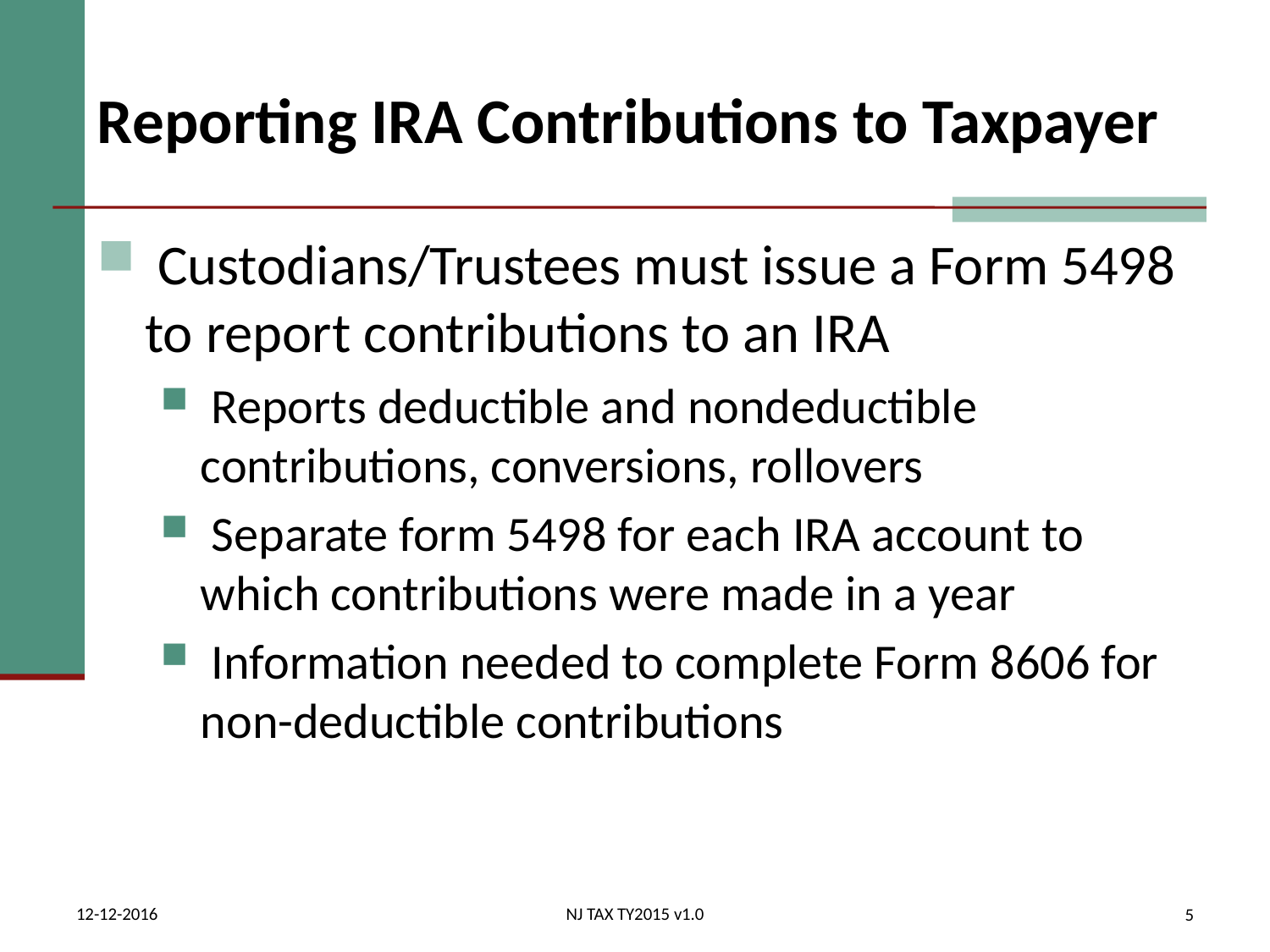

# Reporting IRA Contributions to Taxpayer
 Custodians/Trustees must issue a Form 5498 to report contributions to an IRA
 Reports deductible and nondeductible contributions, conversions, rollovers
 Separate form 5498 for each IRA account to which contributions were made in a year
 Information needed to complete Form 8606 for non-deductible contributions
12-12-2016
NJ TAX TY2015 v1.0
5